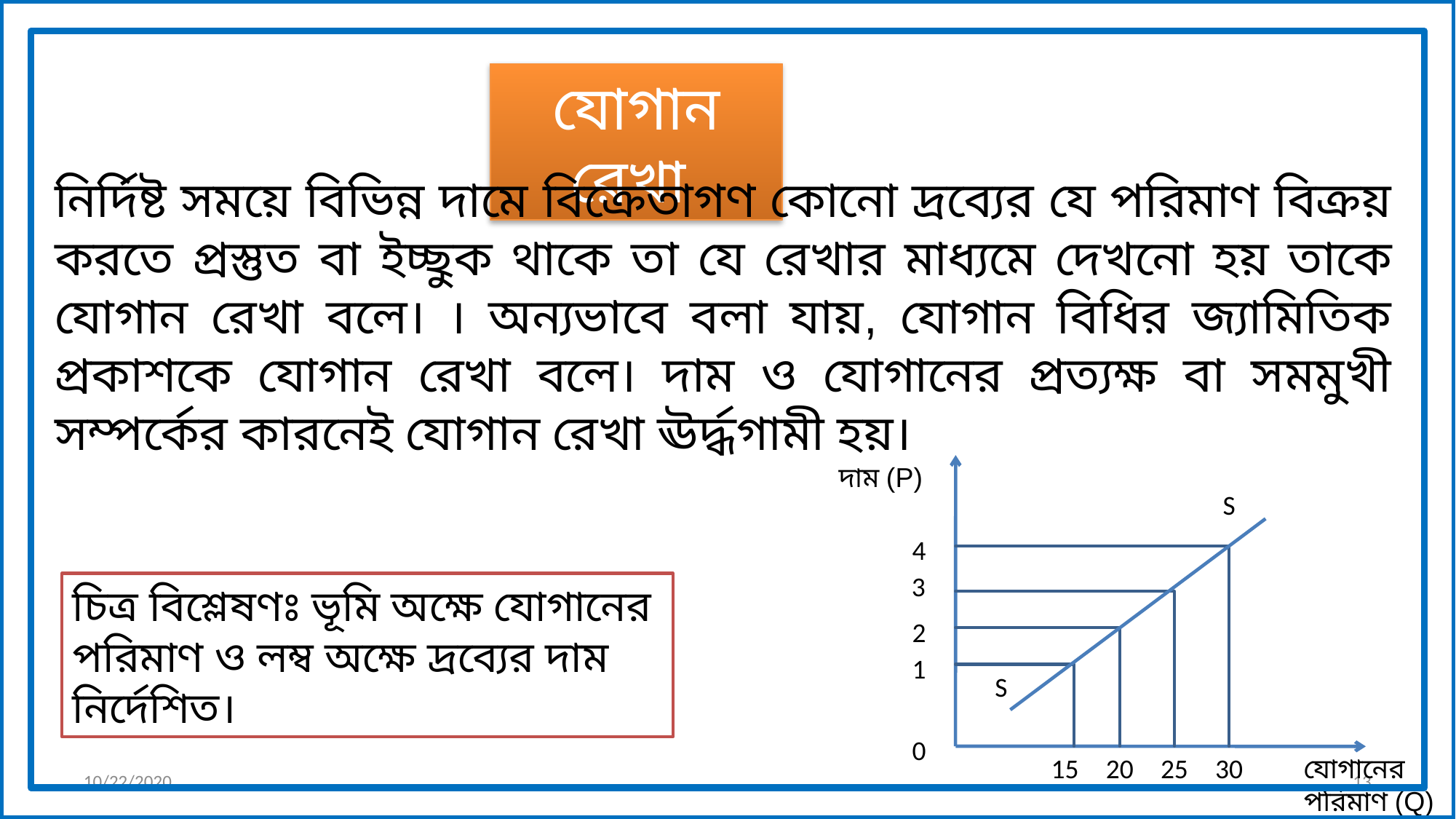

যোগান রেখা
নির্দিষ্ট সময়ে বিভিন্ন দামে বিক্রেতাগণ কোনো দ্রব্যের যে পরিমাণ বিক্রয় করতে প্রস্তুত বা ইচ্ছুক থাকে তা যে রেখার মাধ্যমে দেখনো হয় তাকে যোগান রেখা বলে। । অন্যভাবে বলা যায়, যোগান বিধির জ্যামিতিক প্রকাশকে যোগান রেখা বলে। দাম ও যোগানের প্রত্যক্ষ বা সমমুখী সম্পর্কের কারনেই যোগান রেখা ঊর্দ্ধগামী হয়।
দাম (P)
S
4

3
চিত্র বিশ্লেষণঃ ভূমি অক্ষে যোগানের পরিমাণ ও লম্ব অক্ষে দ্রব্যের দাম নির্দেশিত।

2

1

S
0
15
20
25
30
যোগানের পরিমাণ (Q)
10/22/2020
13